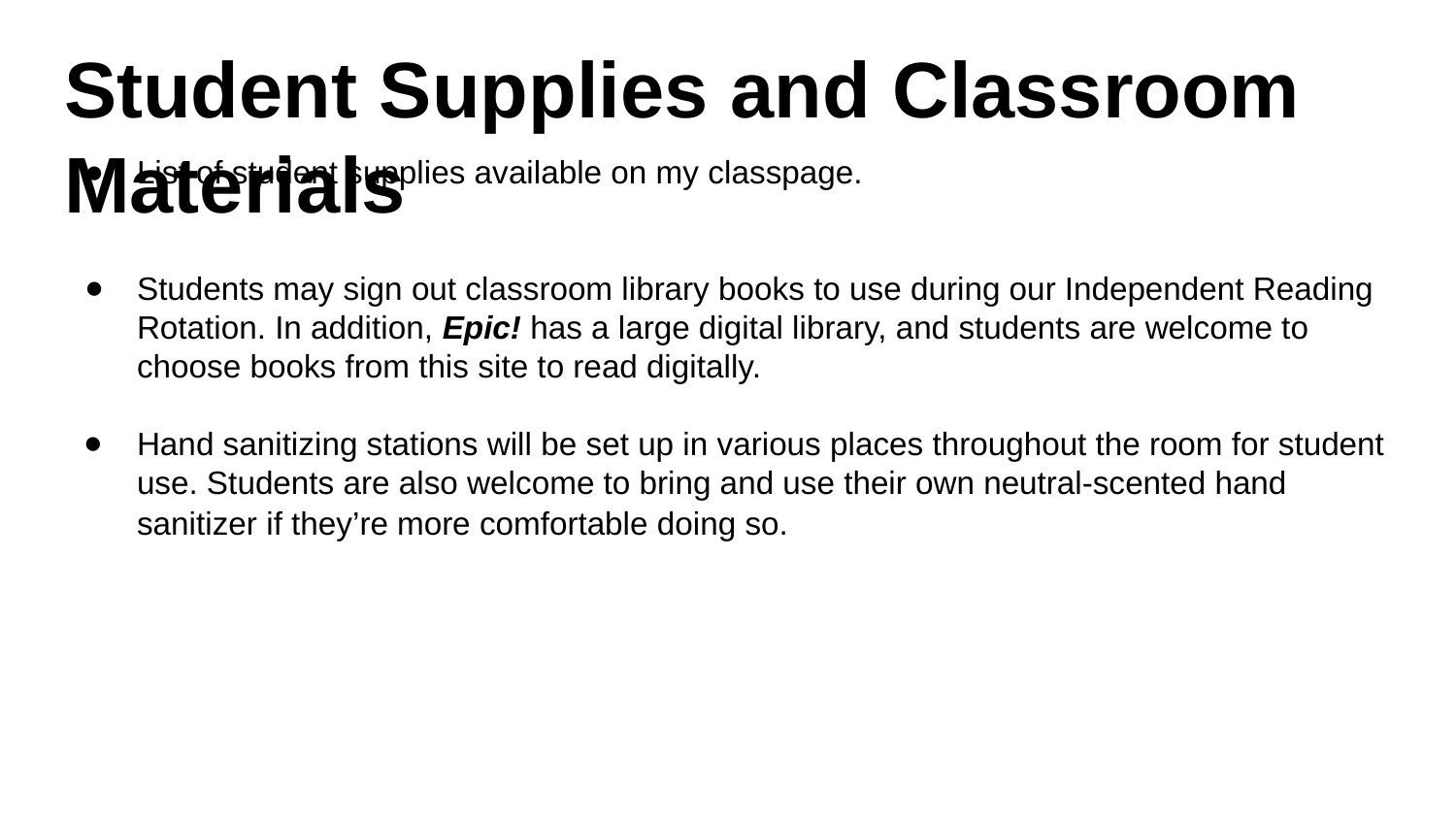

# Student Supplies and Classroom Materials
List of student supplies available on my classpage.

Students may sign out classroom library books to use during our Independent Reading Rotation. In addition, Epic! has a large digital library, and students are welcome to choose books from this site to read digitally.

Hand sanitizing stations will be set up in various places throughout the room for student use. Students are also welcome to bring and use their own neutral-scented hand sanitizer if they’re more comfortable doing so.